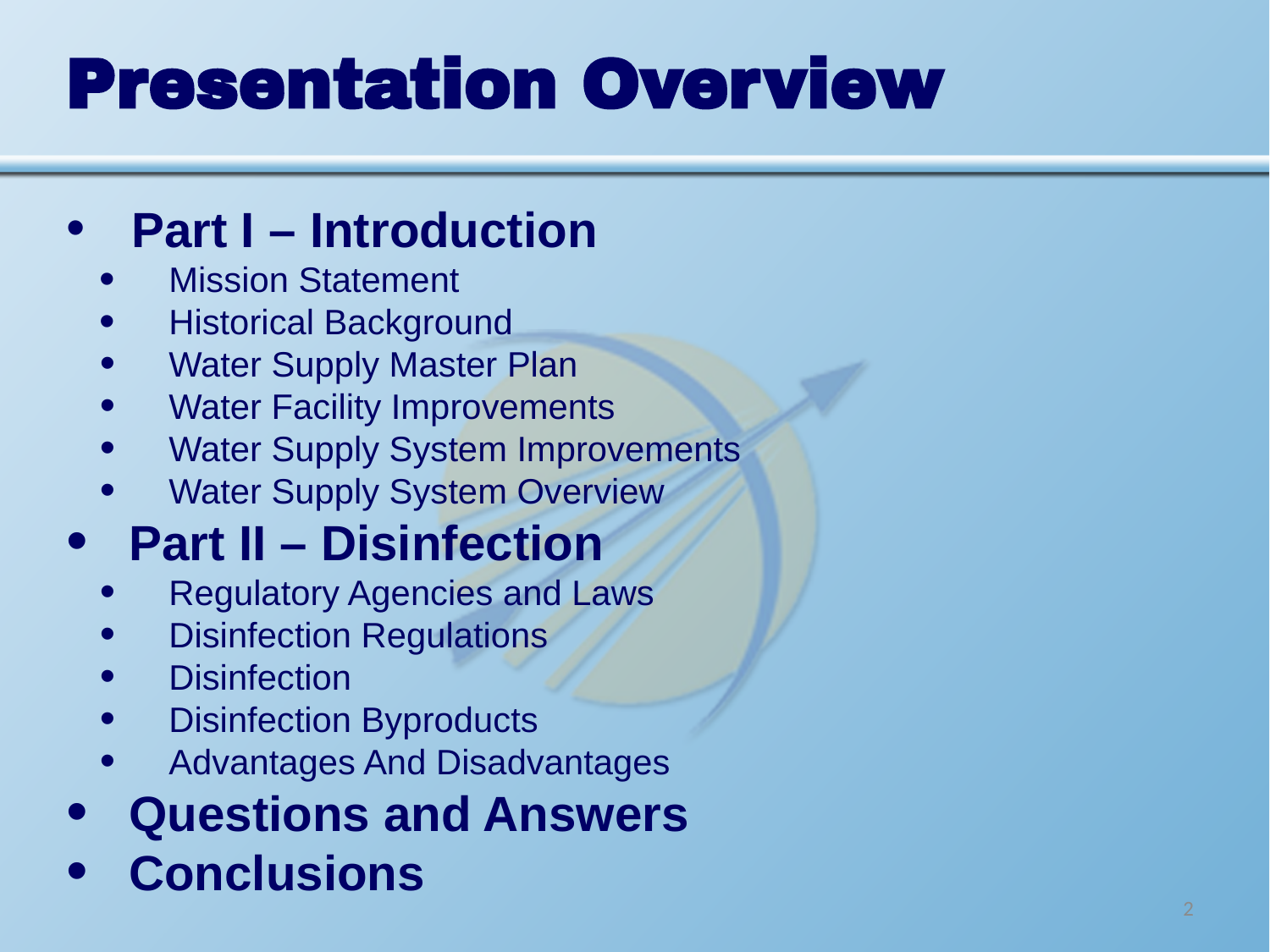

# Presentation Overview
     Part I – Introduction
    Mission Statement
    Historical Background
    Water Supply Master Plan
    Water Facility Improvements
    Water Supply System Improvements
    Water Supply System Overview
   Part II – Disinfection
    Regulatory Agencies and Laws
    Disinfection Regulations
    Disinfection
    Disinfection Byproducts
    Advantages And Disadvantages
   Questions and Answers
   Conclusions

2